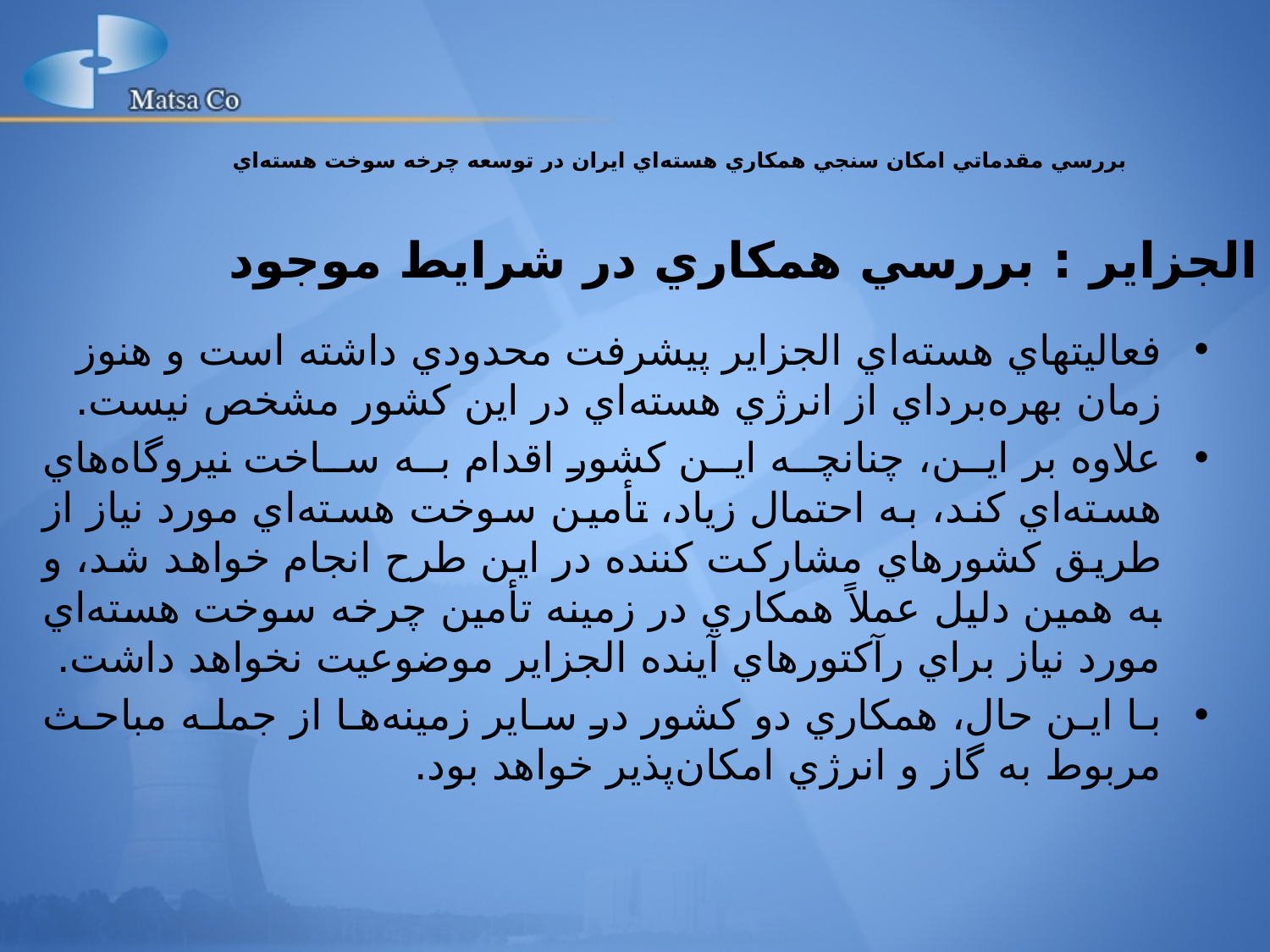

بررسي مقدماتي امکان سنجي همکاري هسته‌اي ايران در توسعه چرخه سوخت هسته‌اي
# الجزاير : بررسي همکاري در شرايط موجود
فعاليتهاي هسته‌اي الجزاير پيشرفت محدودي داشته است و هنوز زمان بهره‌برداي از انرژي هسته‌اي در اين کشور مشخص نيست.
علاوه بر اين، چنانچه اين کشور اقدام به ساخت نيروگاه‌هاي هسته‌اي کند، به احتمال زياد، تأمين سوخت هسته‌اي مورد نياز از طريق کشورهاي مشارکت کننده در اين طرح انجام خواهد شد، و به همين دليل عملاً همکاري در زمينه تأمين چرخه سوخت هسته‌اي مورد نياز براي رآکتورهاي آينده الجزاير موضوعيت نخواهد داشت.
با اين حال، همکاري دو کشور در ساير زمينه‌ها از جمله مباحث مربوط به گاز و انرژي امکان‌پذير خواهد بود.